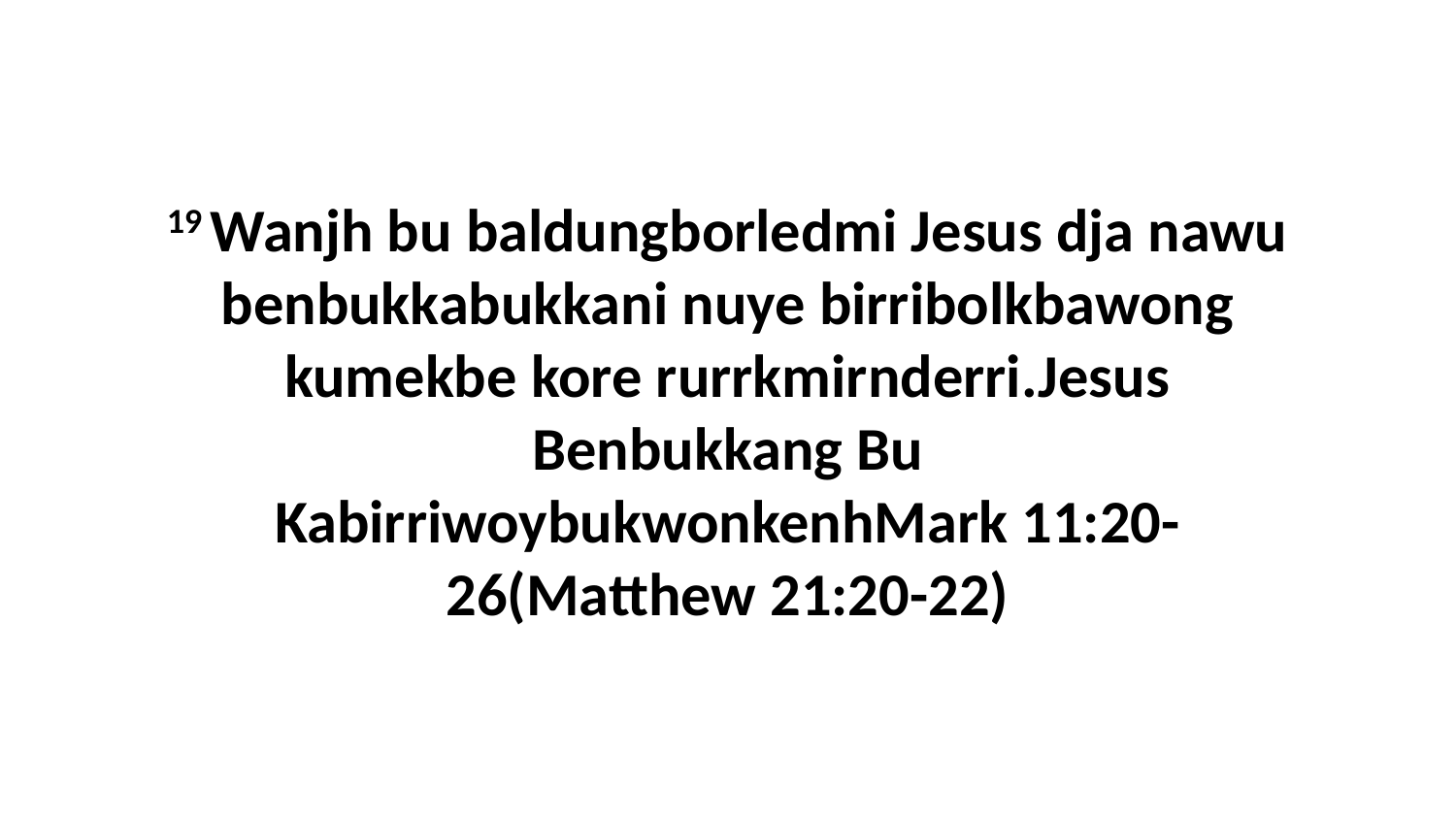

19 Wanjh bu baldungborledmi Jesus dja nawu benbukkabukkani nuye birribolkbawong kumekbe kore rurrkmirnderri.Jesus Benbukkang Bu KabirriwoybukwonkenhMark 11:20-26(Matthew 21:20-22)